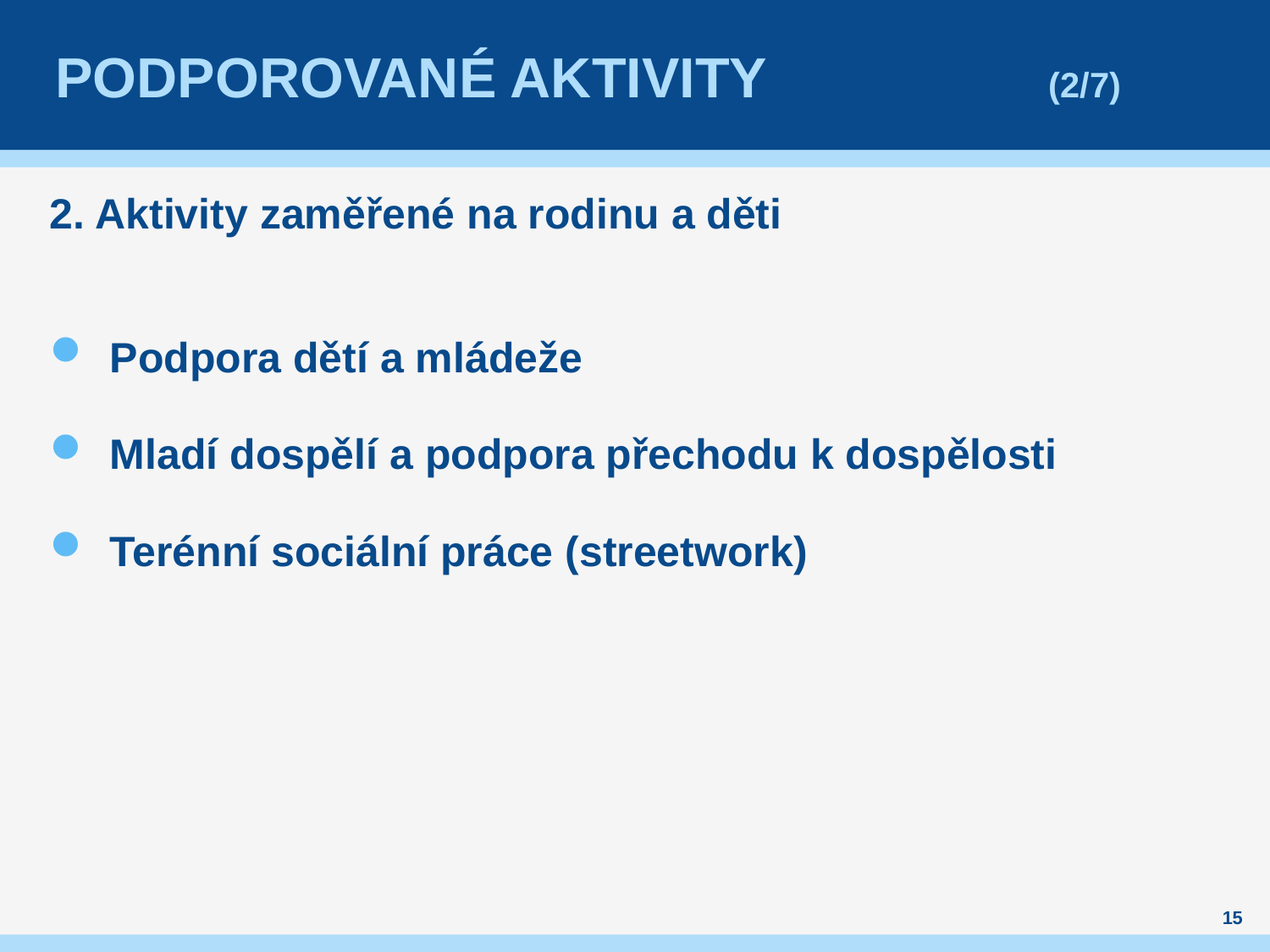

# Podporované aktivity                  (2/7)
2. Aktivity zaměřené na rodinu a děti

Podpora dětí a mládeže
Mladí dospělí a podpora přechodu k dospělosti
Terénní sociální práce (streetwork)
15